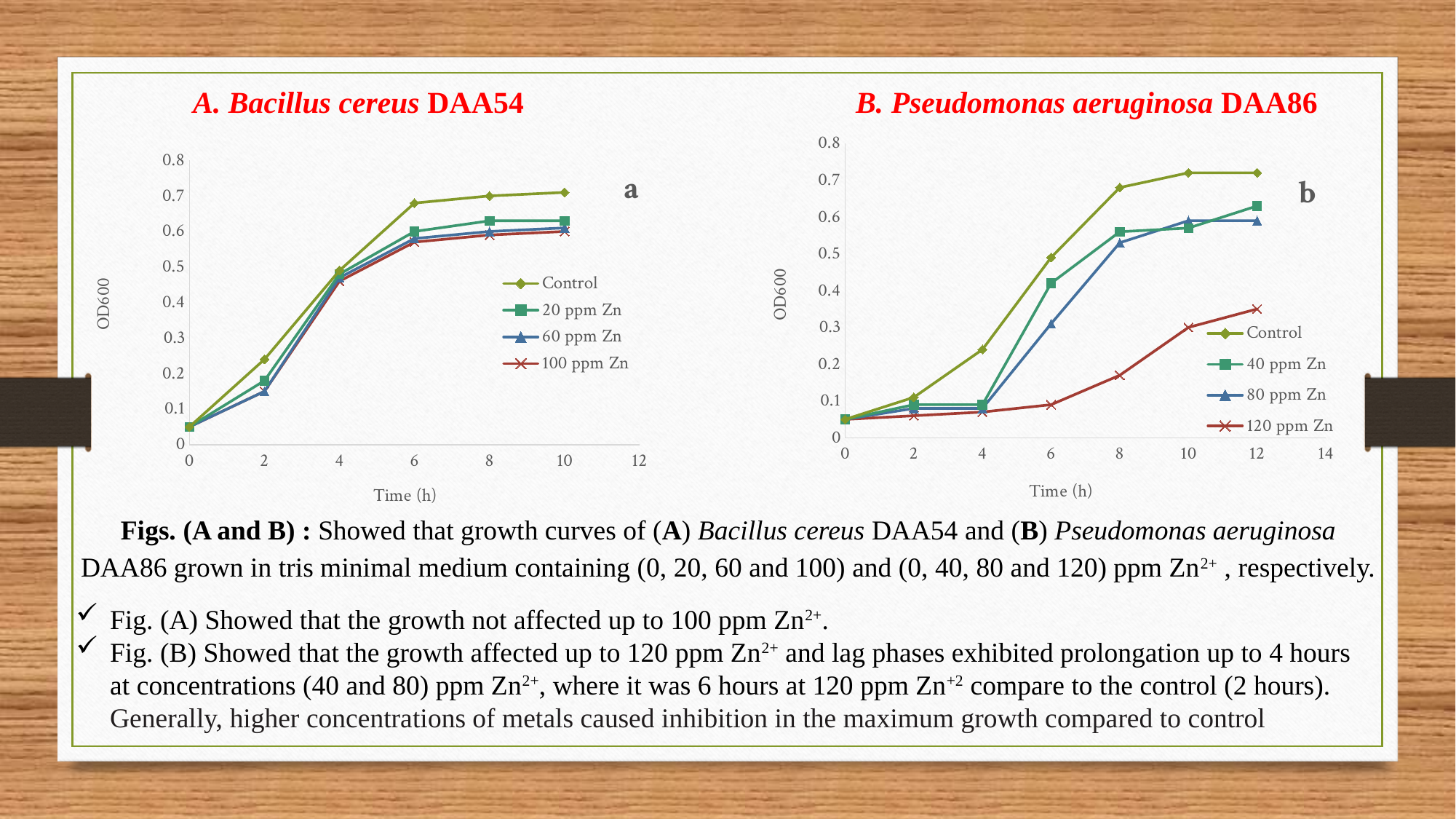

A. Bacillus cereus DAA54
B. Pseudomonas aeruginosa DAA86

### Chart: b

| Category | Control | 40 ppm Zn  | 80 ppm Zn  | 120 ppm Zn |
|---|---|---|---|---|

### Chart: a

| Category | Control | 20 ppm Zn  | 60 ppm Zn  | 100 ppm Zn |
|---|---|---|---|---|
Figs. (A and B) : Showed that growth curves of (A) Bacillus cereus DAA54 and (B) Pseudomonas aeruginosa DAA86 grown in tris minimal medium containing (0, 20, 60 and 100) and (0, 40, 80 and 120) ppm Zn2+ , respectively.
Fig. (A) Showed that the growth not affected up to 100 ppm Zn2+.
Fig. (B) Showed that the growth affected up to 120 ppm Zn2+ and lag phases exhibited prolongation up to 4 hours at concentrations (40 and 80) ppm Zn2+, where it was 6 hours at 120 ppm Zn+2 compare to the control (2 hours). Generally, higher concentrations of metals caused inhibition in the maximum growth compared to control